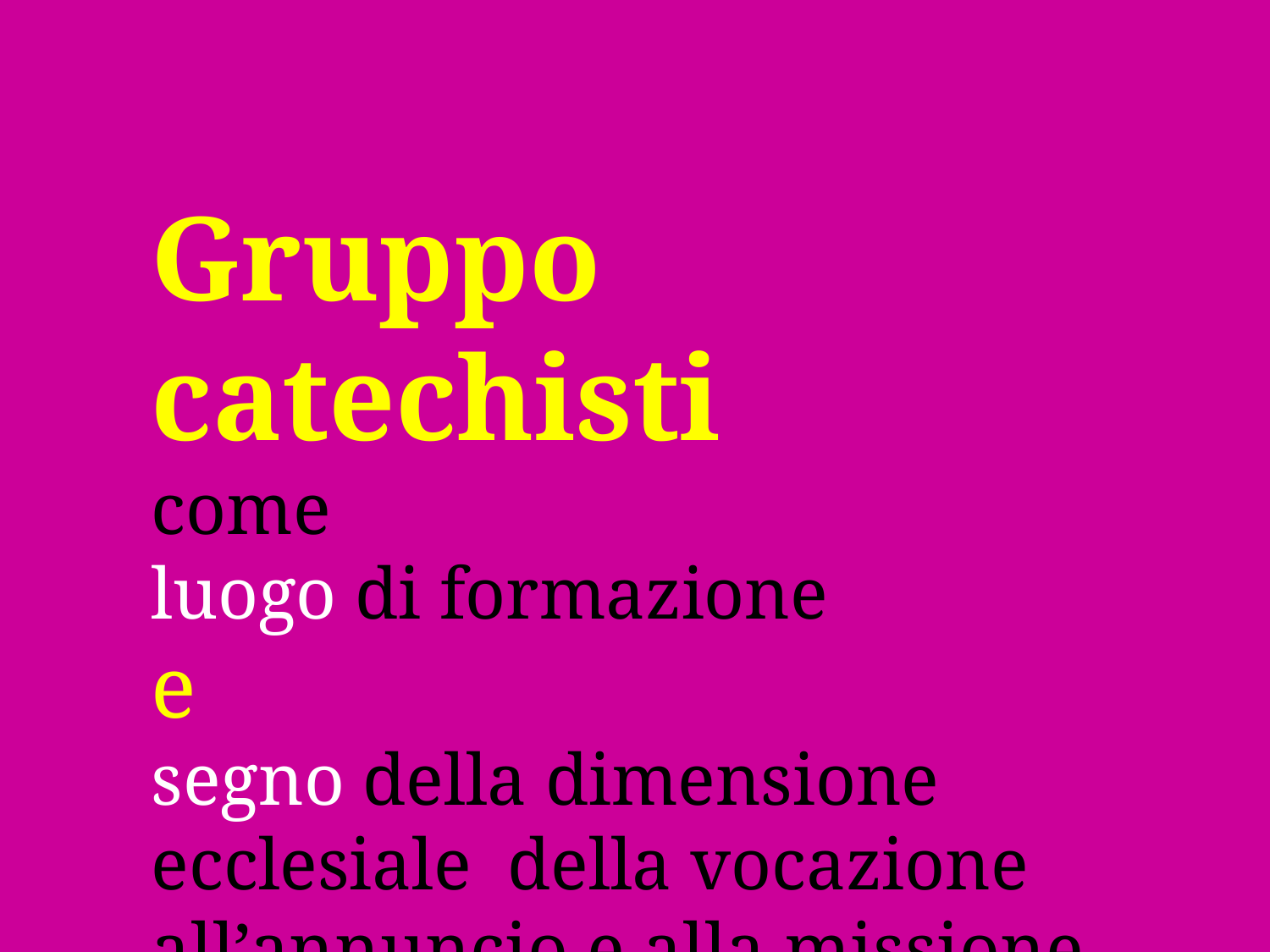

Gruppo catechisti
come
luogo di formazione
e
segno della dimensione ecclesiale  della vocazione all’annuncio e alla missione.